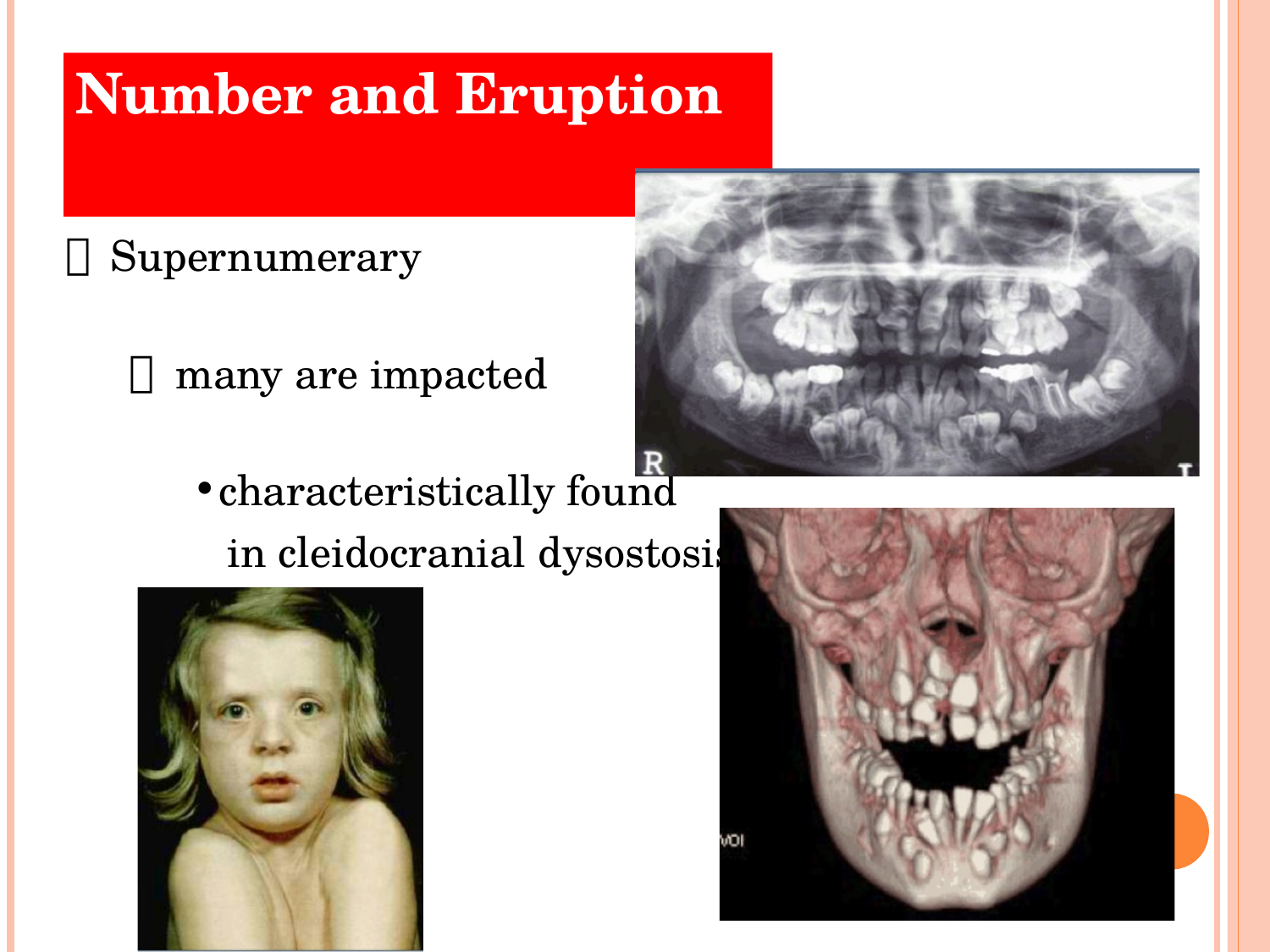

# Number and Eruption

Supernumerary

many are impacted

characteristically found
in cleidocranial dysostosis